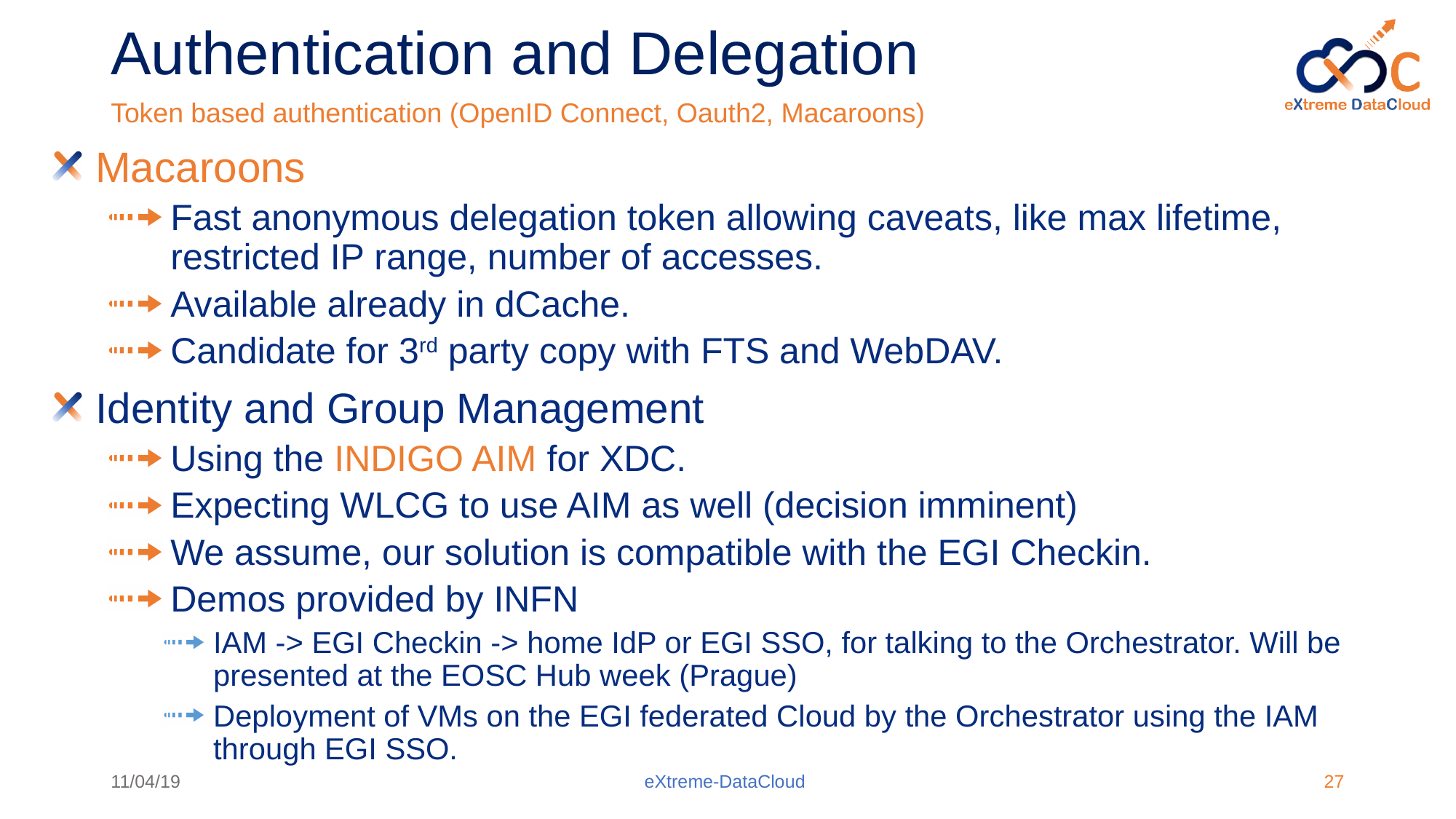

# Authentication and Delegation
Token based authentication (OpenID Connect, Oauth2, Macaroons)
Macaroons
Fast anonymous delegation token allowing caveats, like max lifetime, restricted IP range, number of accesses.
Available already in dCache.
Candidate for 3rd party copy with FTS and WebDAV.
Identity and Group Management
Using the INDIGO AIM for XDC.
Expecting WLCG to use AIM as well (decision imminent)
We assume, our solution is compatible with the EGI Checkin.
Demos provided by INFN
IAM -> EGI Checkin -> home IdP or EGI SSO, for talking to the Orchestrator. Will be presented at the EOSC Hub week (Prague)
Deployment of VMs on the EGI federated Cloud by the Orchestrator using the IAM through EGI SSO.
11/04/19
eXtreme-DataCloud
27